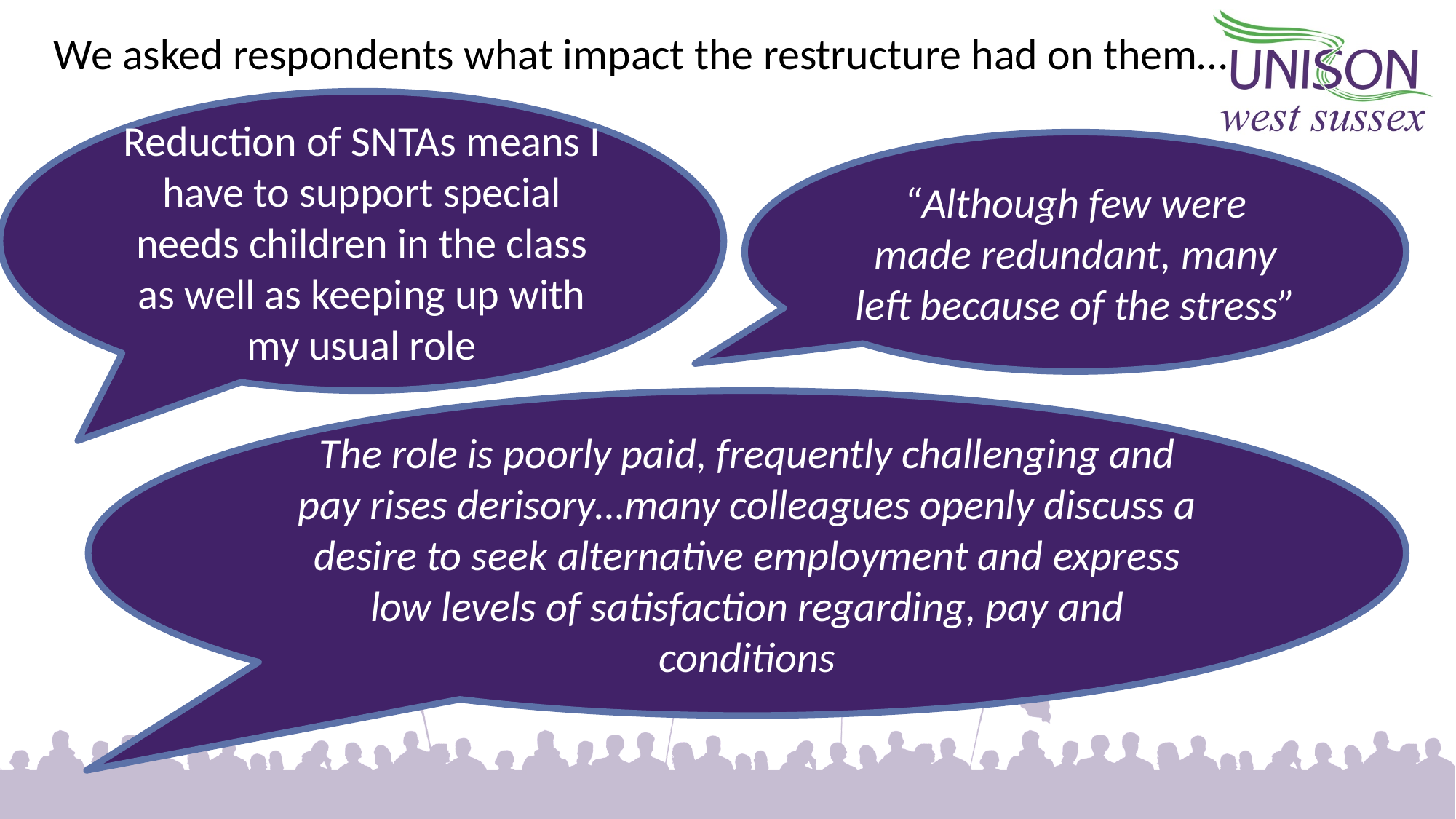

# We asked respondents what impact the restructure had on them…
Reduction of SNTAs means I have to support special needs children in the class as well as keeping up with my usual role
“Although few were made redundant, many left because of the stress”
The role is poorly paid, frequently challenging and pay rises derisory…many colleagues openly discuss a desire to seek alternative employment and express low levels of satisfaction regarding, pay and conditions